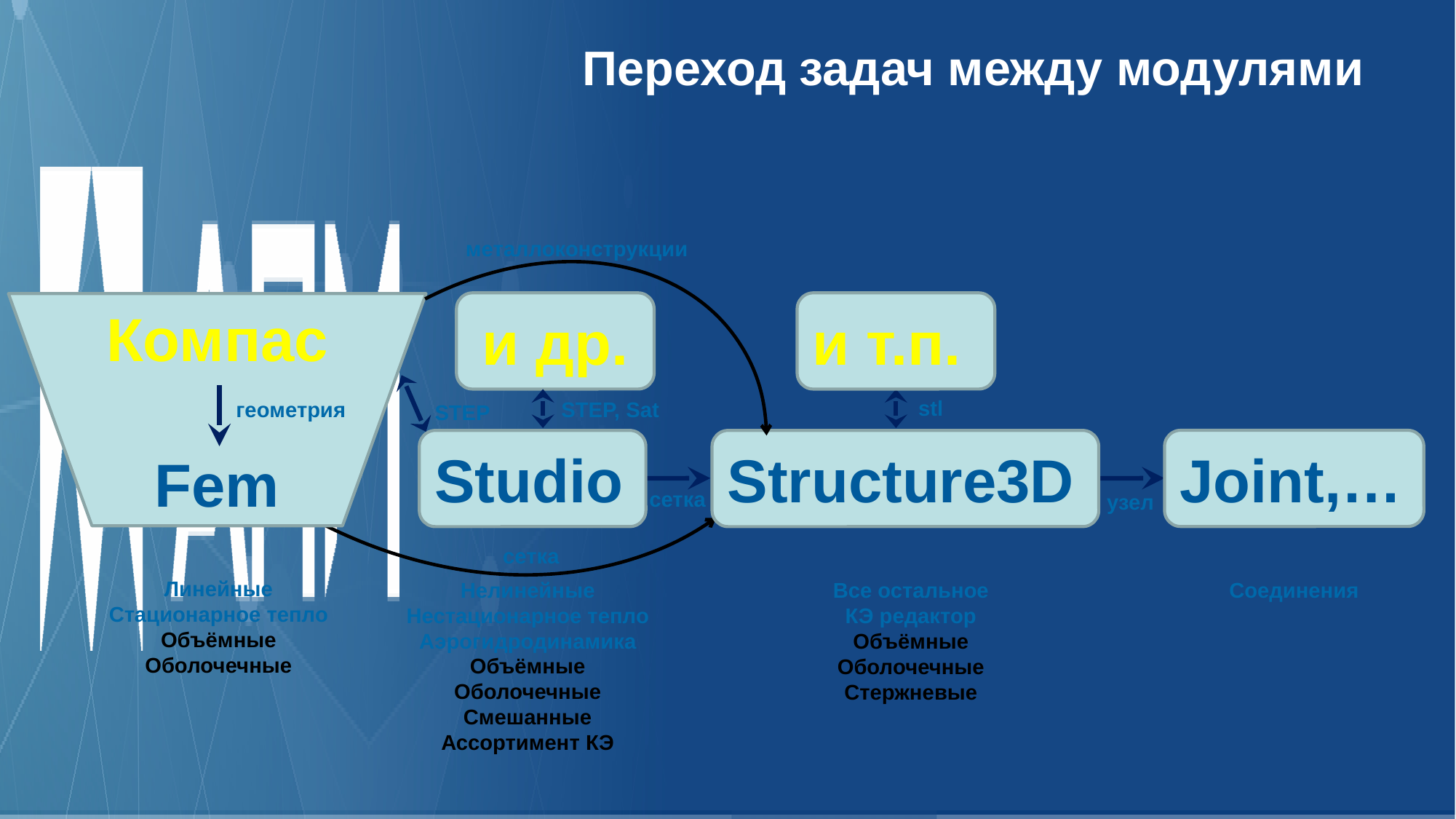

Переход задач между модулями
металлоконструкции

и др.
и т.п.
Компас

Fem
stl
геометрия
STEP, Sat
STEP
Joint,…
Studio
Structure3D
cетка
узел
cетка
Линейные
Стационарное тепло
Объёмные
Оболочечные

Нелинейные
Нестационарное тепло
Аэрогидродинамика
Объёмные
Оболочечные
Смешанные
Ассортимент КЭ

Все остальное
КЭ редактор
Объёмные
Оболочечные
Стержневые
Соединения